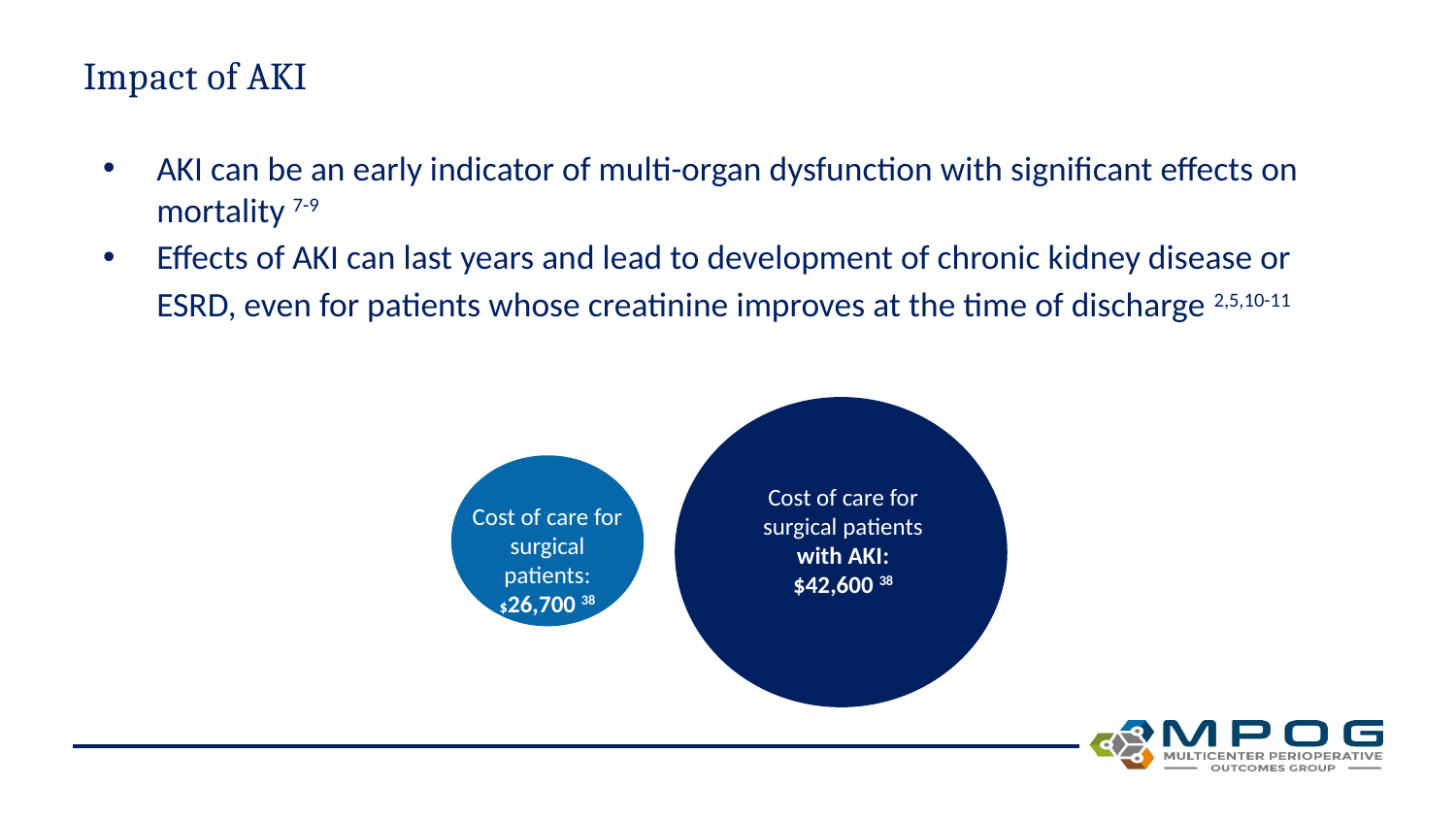

# Impact of AKI
AKI can be an early indicator of multi-organ dysfunction with significant effects on mortality 7-9
Effects of AKI can last years and lead to development of chronic kidney disease or ESRD, even for patients whose creatinine improves at the time of discharge 2,5,10-11

Cost of care for surgical patients with AKI: $42,600 38

Cost of care for surgical patients: $26,700 38